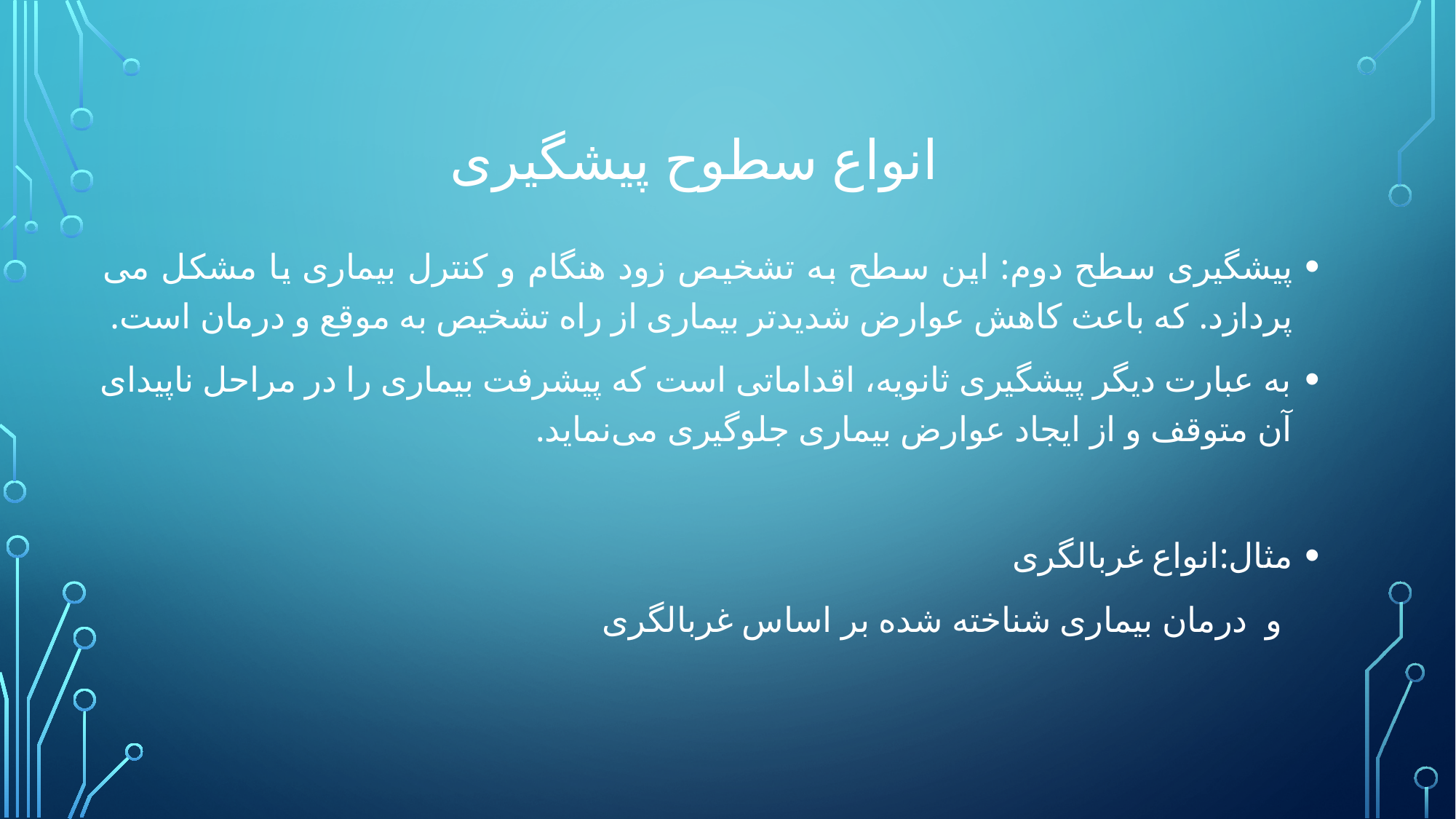

# انواع سطوح پیشگیری
پیشگیری سطح دوم: این سطح به تشخیص زود هنگام و کنترل بیماری یا مشکل می پردازد. که باعث کاهش عوارض شدیدتر بیماری از راه تشخیص به موقع و درمان است.
به عبارت دیگر پیشگیری ثانویه، اقداماتی است که پیشرفت بیماری را در مراحل ناپیدای آن متوقف و از ایجاد عوارض بیماری جلوگیری می‌نماید.

مثال:انواع غربالگری
    و  درمان بیماری شناخته شده بر اساس غربالگری